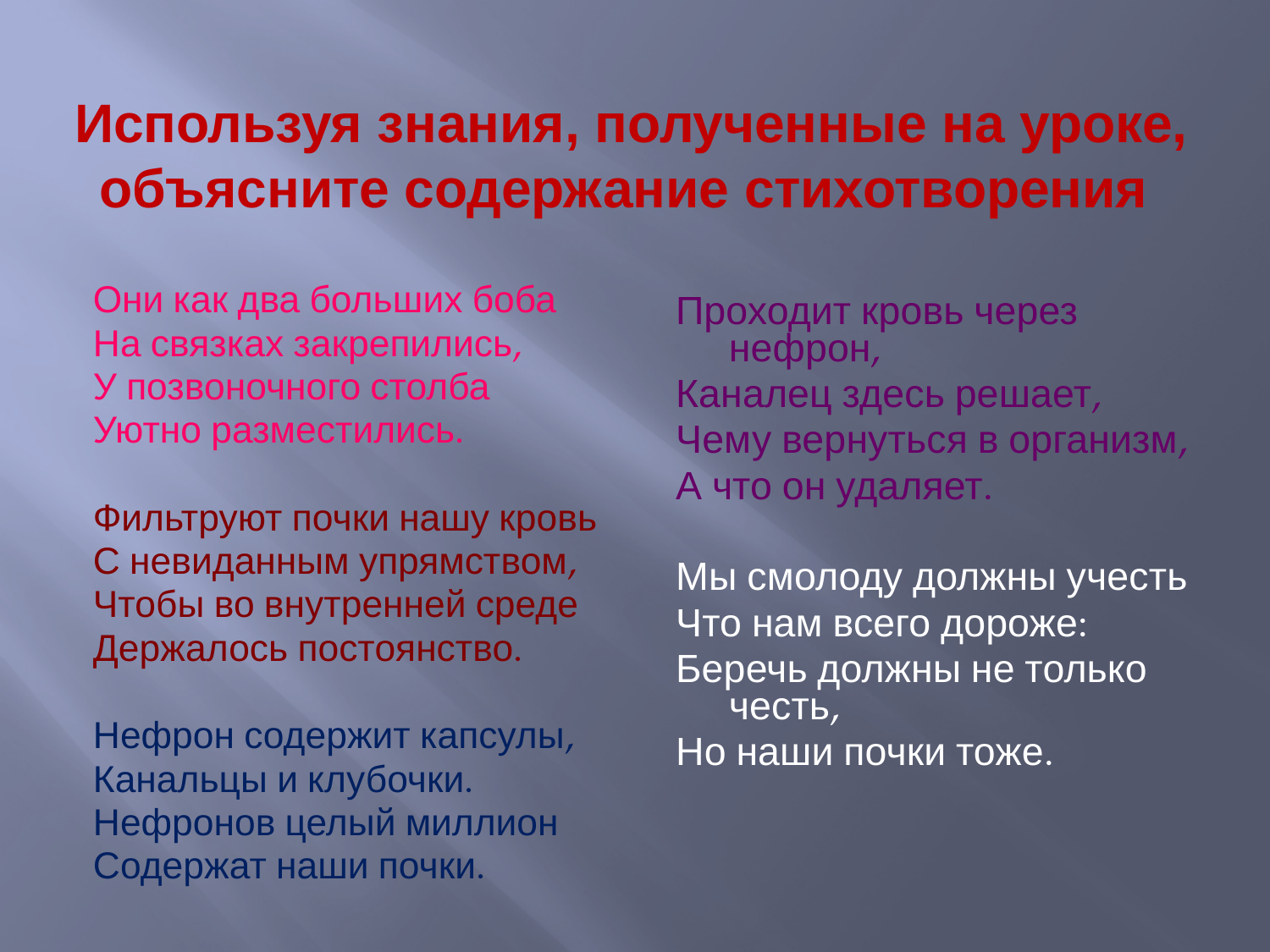

# Используя знания, полученные на уроке, объясните содержание стихотворения
Они как два больших боба
На связках закрепились,
У позвоночного столба
Уютно разместились.

Фильтруют почки нашу кровь
С невиданным упрямством,
Чтобы во внутренней среде
Держалось постоянство.

Нефрон содержит капсулы,
Канальцы и клубочки.
Нефронов целый миллион
Содержат наши почки.

Проходит кровь через нефрон,
Каналец здесь решает,
Чему вернуться в организм,
А что он удаляет.

Мы смолоду должны учесть
Что нам всего дороже:
Беречь должны не только честь,
Но наши почки тоже.